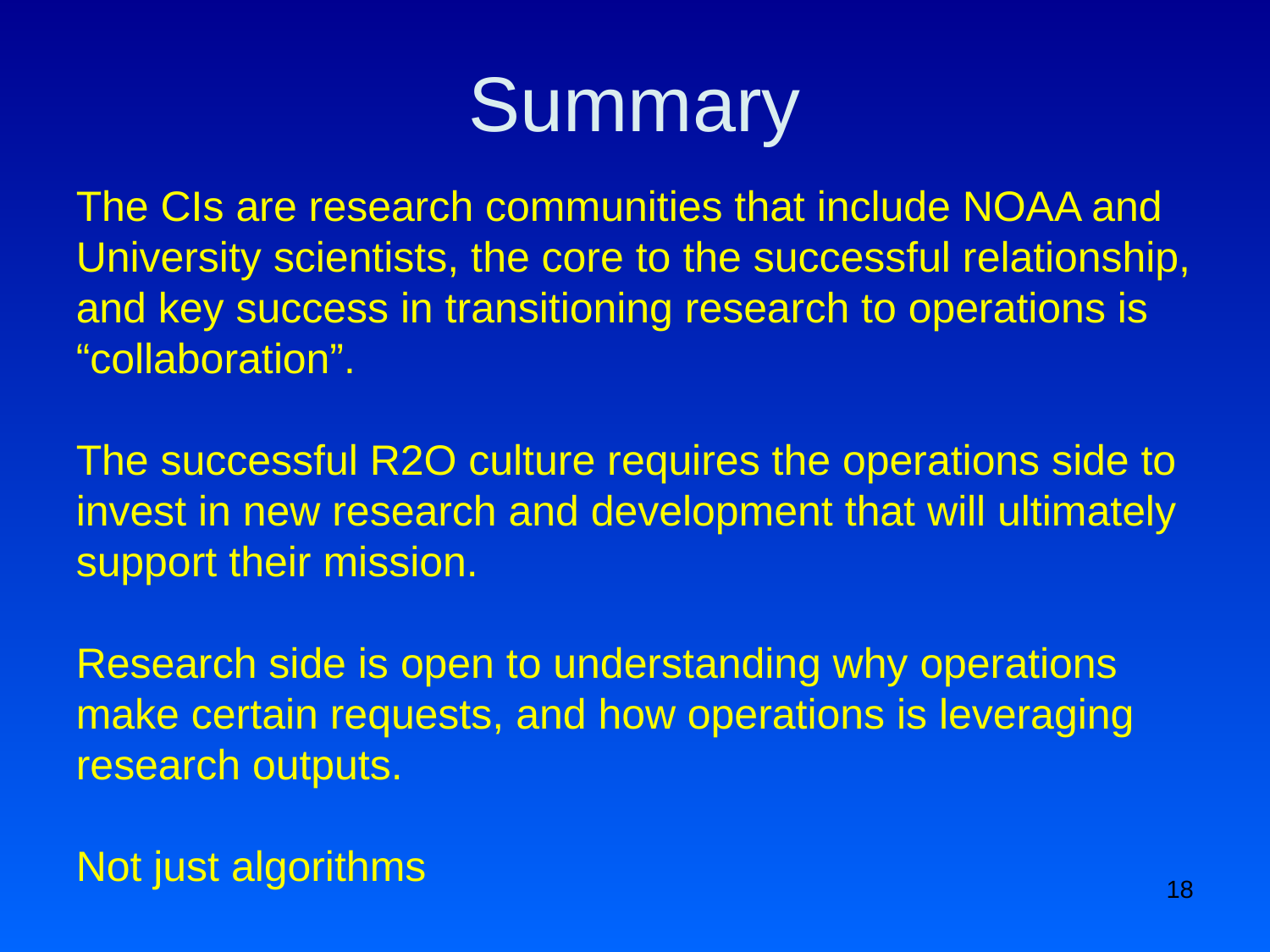

# Summary
The CIs are research communities that include NOAA and University scientists, the core to the successful relationship, and key success in transitioning research to operations is “collaboration”.

The successful R2O culture requires the operations side to invest in new research and development that will ultimately support their mission.

Research side is open to understanding why operations make certain requests, and how operations is leveraging research outputs.

Not just algorithms

18